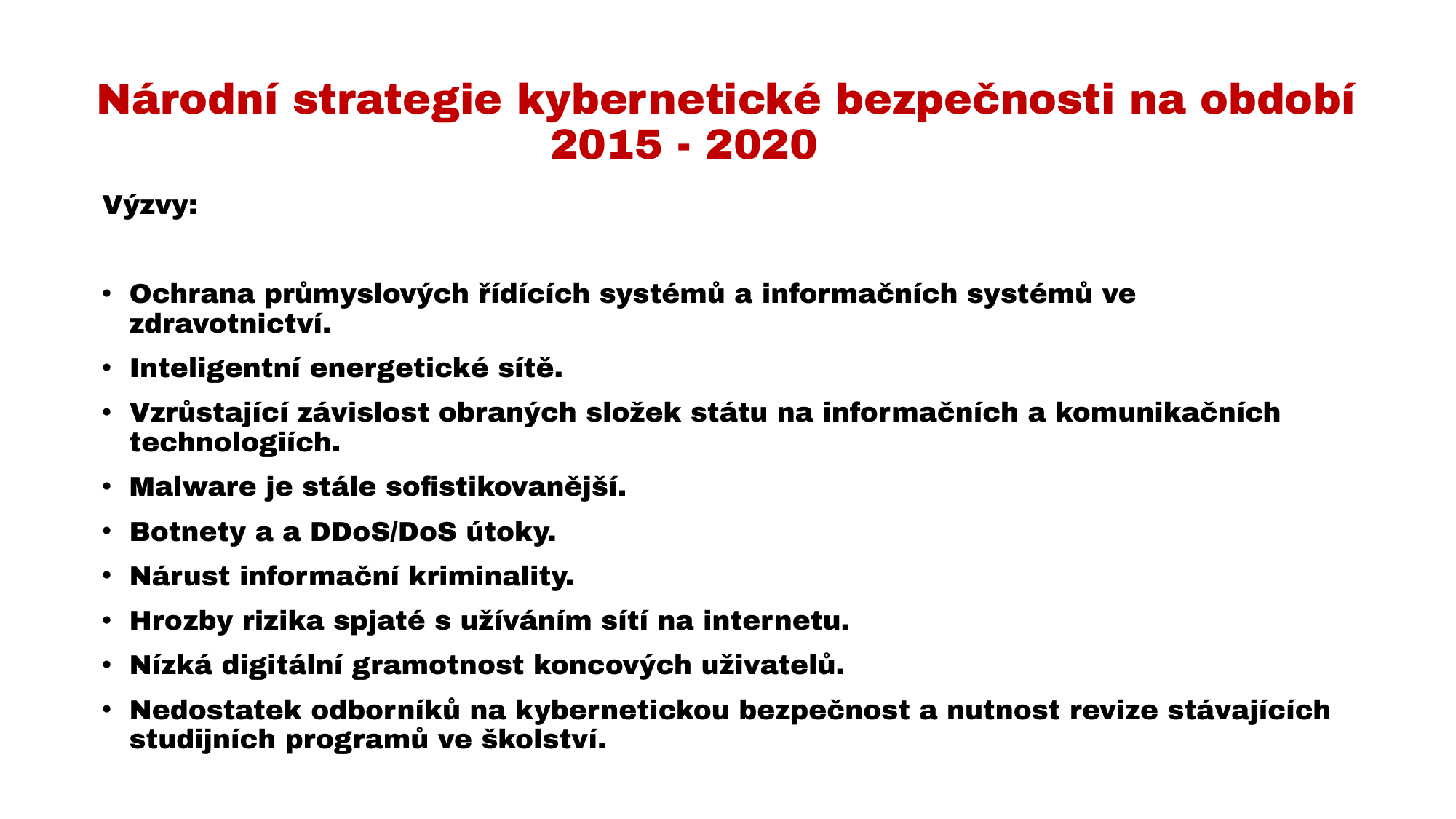

# Národní strategie kybernetické bezpečnosti na období 2015 - 2020
Výzvy:

Ochrana průmyslových řídících systémů a informačních systémů ve zdravotnictví.
Inteligentní energetické sítě.
Vzrůstající závislost obraných složek státu na informačních a komunikačních technologiích.
Malware je stále sofistikovanější.
Botnety a a DDoS/DoS útoky.
Nárust informační kriminality.
Hrozby rizika spjaté s užíváním sítí na internetu.
Nízká digitální gramotnost koncových uživatelů.
Nedostatek odborníků na kybernetickou bezpečnost a nutnost revize stávajících studijních programů ve školství.